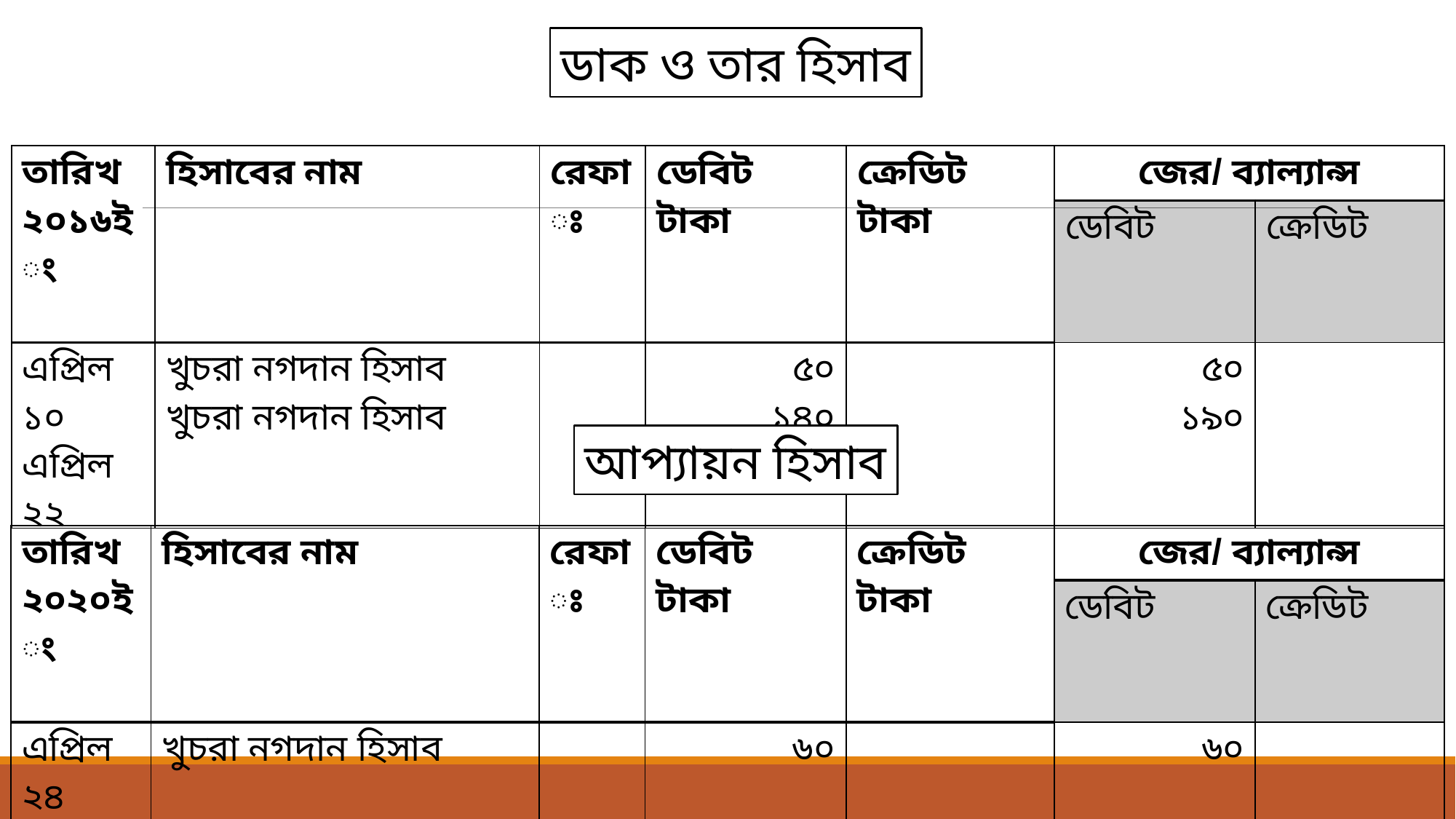

ডাক ও তার হিসাব
| তারিখ ২০১৬ইং | হিসাবের নাম | রেফাঃ | ডেবিট টাকা | ক্রেডিট টাকা | জের/ ব্যাল্যান্স |  |
| --- | --- | --- | --- | --- | --- | --- |
|  |  |  |  |  | ডেবিট | ক্রেডিট |
| এপ্রিল ১০ এপ্রিল ২২ | খুচরা নগদান হিসাব খুচরা নগদান হিসাব |  | ৫০ ১৪০ |  | ৫০ ১৯০ |  |
আপ্যায়ন হিসাব
| তারিখ ২০২০ইং | হিসাবের নাম | রেফাঃ | ডেবিট টাকা | ক্রেডিট টাকা | জের/ ব্যাল্যান্স |  |
| --- | --- | --- | --- | --- | --- | --- |
|  |  |  |  |  | ডেবিট | ক্রেডিট |
| এপ্রিল ২৪ | খুচরা নগদান হিসাব |  | ৬০ |  | ৬০ |  |